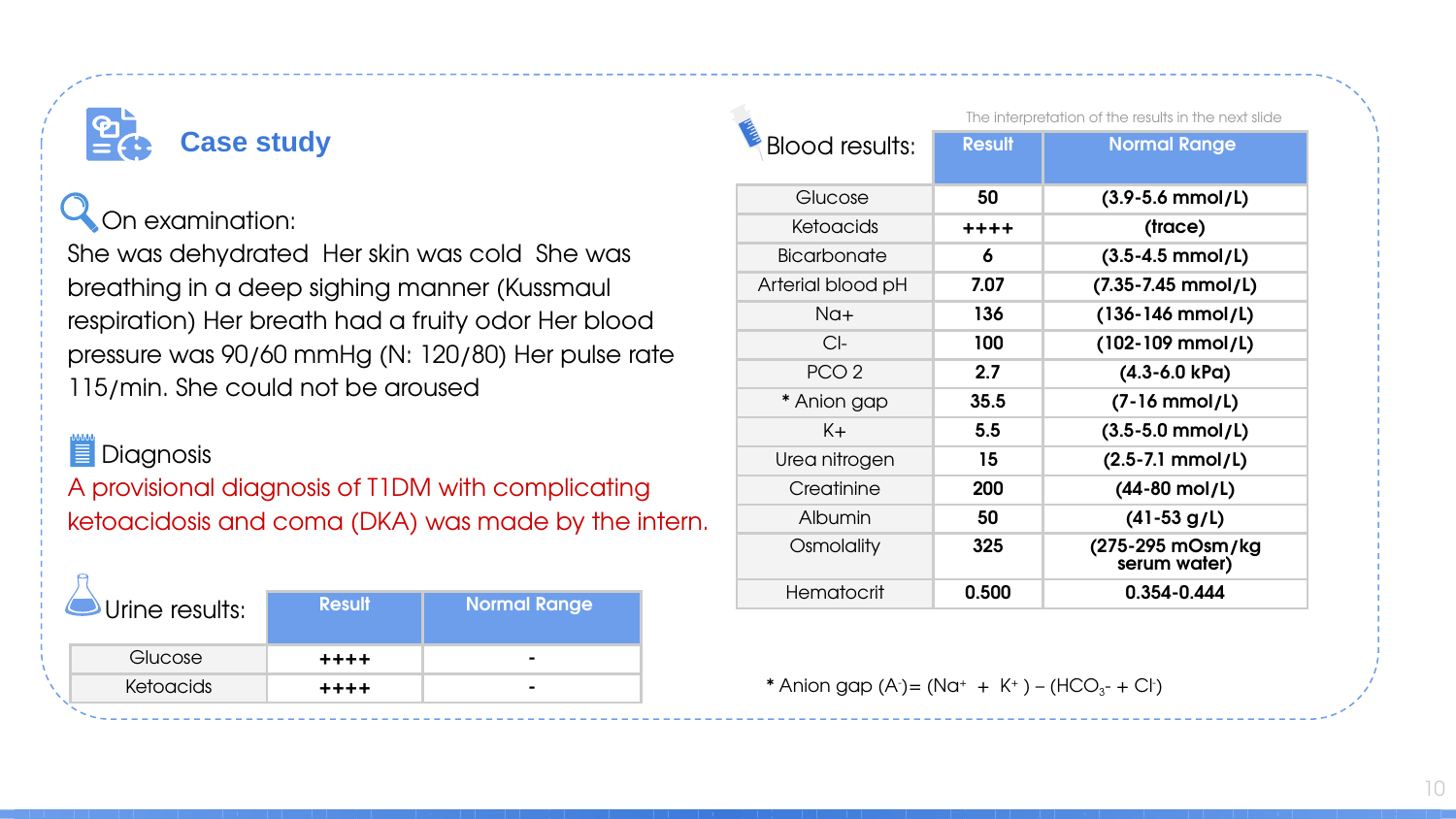

Case study

     On examination:
She was dehydrated  Her skin was cold  She was
breathing in a deep sighing manner (Kussmaul
respiration) Her breath had a fruity odor Her blood
pressure was 90/60 mmHg (N: 120/80) Her pulse rate
115/min. She could not be aroused

     Diagnosis
A provisional diagnosis of T1DM with complicating
ketoacidosis and coma (DKA) was made by the intern.

The interpretation of the results in the next slide

Blood results:
|  | Result | Normal Range |
| --- | --- | --- |
| Glucose | 50 | (3.9-5.6 mmol/L) |
| Ketoacids | ++++ | (trace) |
| Bicarbonate | 6 | (3.5-4.5 mmol/L) |
| Arterial blood pH | 7.07 | (7.35-7.45 mmol/L) |
| Na+ | 136 | (136-146 mmol/L) |
| Cl- | 100 | (102-109 mmol/L) |
| PCO 2 | 2.7 | (4.3-6.0 kPa) |
| \* Anion gap | 35.5 | (7-16 mmol/L) |
| K+ | 5.5 | (3.5-5.0 mmol/L) |
| Urea nitrogen | 15 | (2.5-7.1 mmol/L) |
| Creatinine | 200 | (44-80 mol/L) |
| Albumin | 50 | (41-53 g/L) |
| Osmolality | 325 | (275-295 mOsm/kg serum water) |
| Hematocrit | 0.500 | 0.354-0.444 |

Urine results:
|  | Result | Normal Range |
| --- | --- | --- |
| Glucose | ++++ | - |
| Ketoacids | ++++ | - |
* Anion gap (A-)= (Na+  +  K+ ) – (HCO3- + Cl-)
10